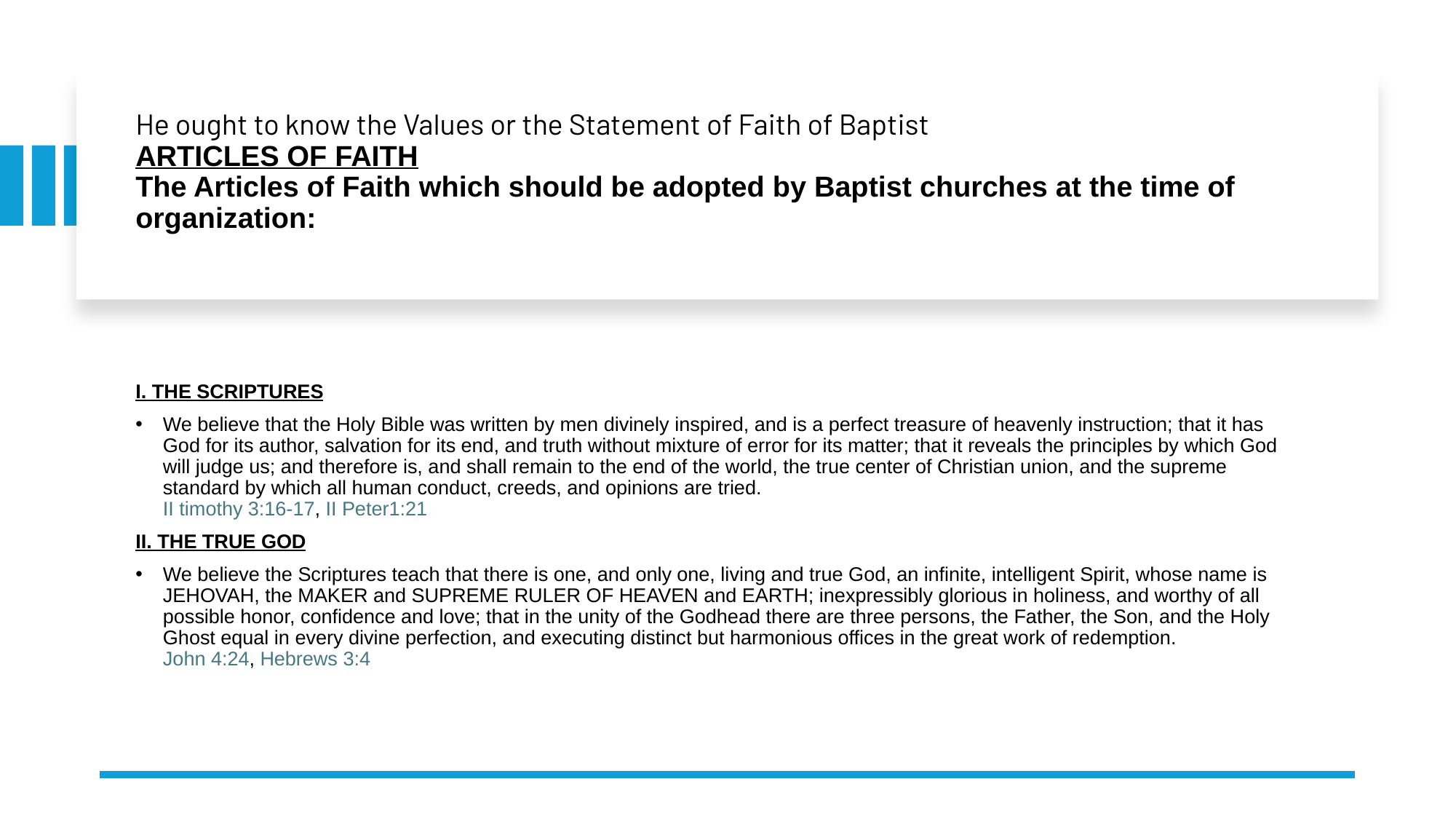

# He ought to know the Values or the Statement of Faith of Baptist ARTICLES OF FAITH The Articles of Faith which should be adopted by Baptist churches at the time of organization:

I. THE SCRIPTURES
We believe that the Holy Bible was written by men divinely inspired, and is a perfect treasure of heavenly instruction; that it has God for its author, salvation for its end, and truth without mixture of error for its matter; that it reveals the principles by which God will judge us; and therefore is, and shall remain to the end of the world, the true center of Christian union, and the supreme standard by which all human conduct, creeds, and opinions are tried.
II timothy 3:16-17, II Peter1:21
II. THE TRUE GOD
We believe the Scriptures teach that there is one, and only one, living and true God, an infinite, intelligent Spirit, whose name is JEHOVAH, the MAKER and SUPREME RULER OF HEAVEN and EARTH; inexpressibly glorious in holiness, and worthy of all possible honor, confidence and love; that in the unity of the Godhead there are three persons, the Father, the Son, and the Holy Ghost equal in every divine perfection, and executing distinct but harmonious offices in the great work of redemption.
John 4:24, Hebrews 3:4